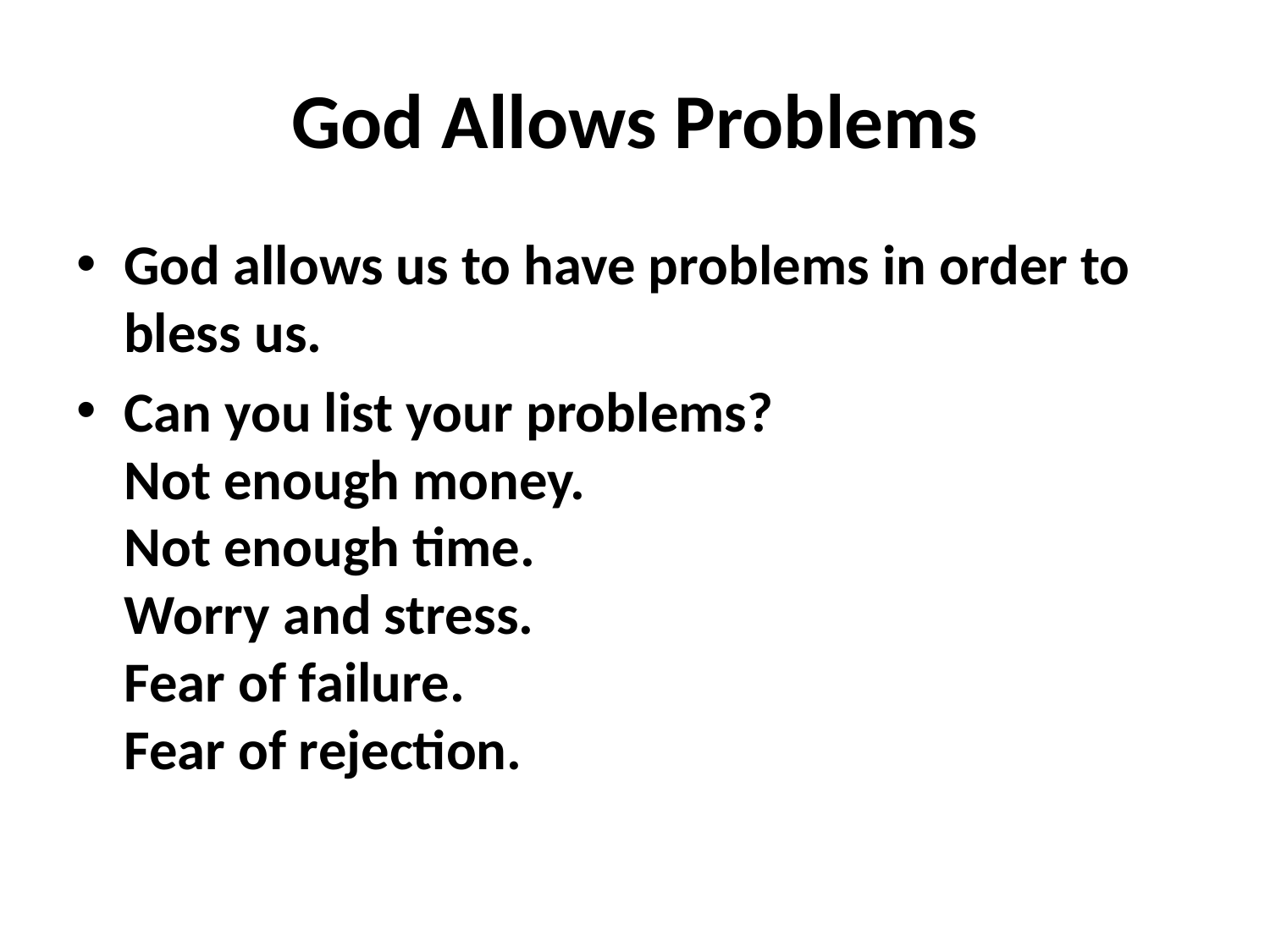

# God Allows Problems
God allows us to have problems in order to bless us.
Can you list your problems?
Not enough money.
Not enough time.
Worry and stress.
Fear of failure.
Fear of rejection.